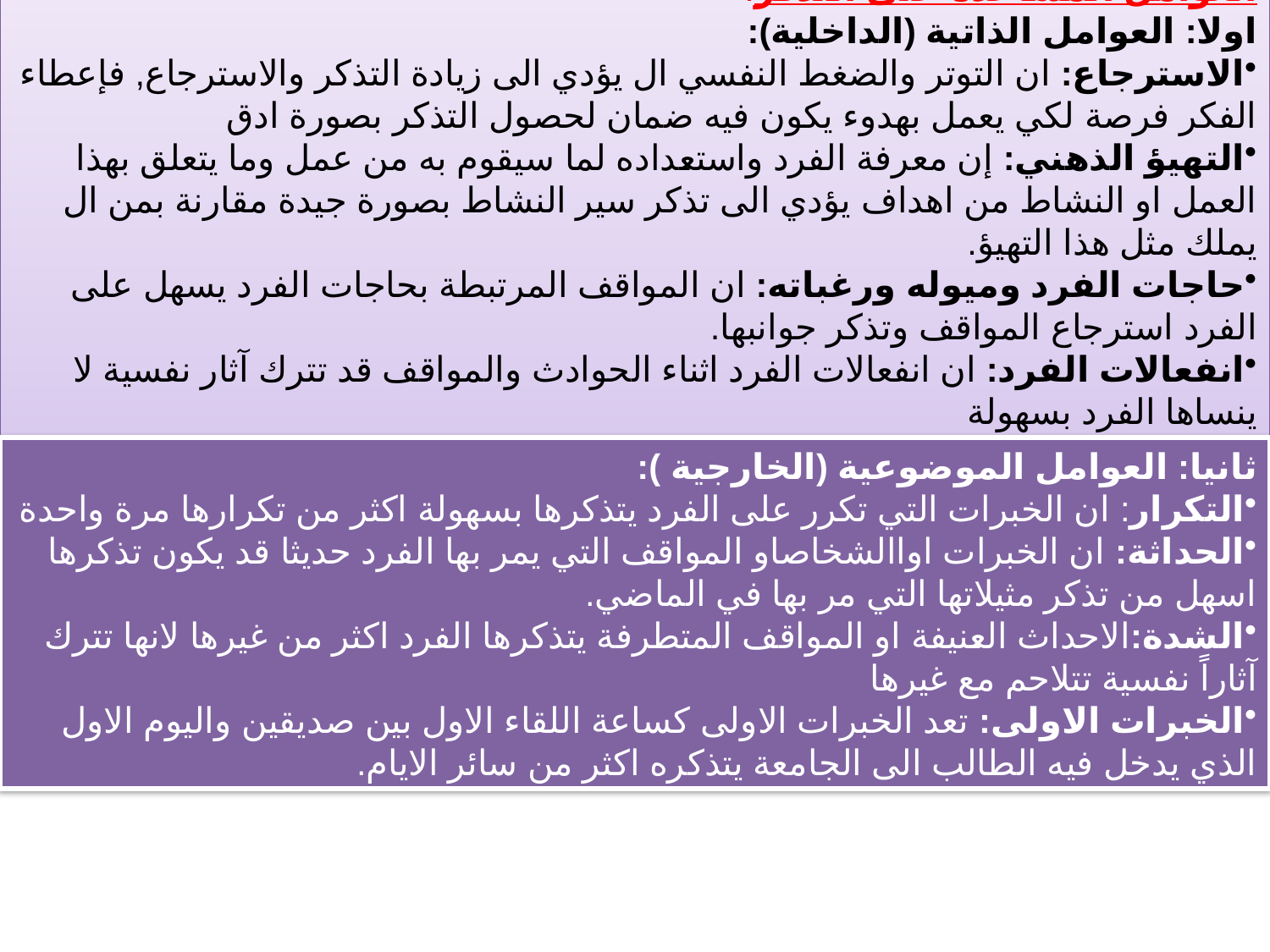

العوامل المساعدة على التذكر:
اولا: العوامل الذاتية (الداخلية):
الاسترجاع: ان التوتر والضغط النفسي ال يؤدي الى زيادة التذكر والاسترجاع, فإعطاء الفكر فرصة لكي يعمل بهدوء يكون فيه ضمان لحصول التذكر بصورة ادق
التهيؤ الذهني: إن معرفة الفرد واستعداده لما سيقوم به من عمل وما يتعلق بهذا العمل او النشاط من اهداف يؤدي الى تذكر سير النشاط بصورة جيدة مقارنة بمن ال يملك مثل هذا التهيؤ.
حاجات الفرد وميوله ورغباته: ان المواقف المرتبطة بحاجات الفرد يسهل على الفرد استرجاع المواقف وتذكر جوانبها.
انفعالات الفرد: ان انفعالات الفرد اثناء الحوادث والمواقف قد تترك آثار نفسية لا ينساها الفرد بسهولة
ثانيا: العوامل الموضوعية (الخارجية ):
التكرار: ان الخبرات التي تكرر على الفرد يتذكرها بسهولة اكثر من تكرارها مرة واحدة
الحداثة: ان الخبرات اواالشخاصاو المواقف التي يمر بها الفرد حديثا قد يكون تذكرها اسهل من تذكر مثيلاتها التي مر بها في الماضي.
الشدة:الاحداث العنيفة او المواقف المتطرفة يتذكرها الفرد اكثر من غيرها لانها تترك آثاراً نفسية تتلاحم مع غيرها
الخبرات الاولى: تعد الخبرات الاولى كساعة اللقاء الاول بين صديقين واليوم الاول الذي يدخل فيه الطالب الى الجامعة يتذكره اكثر من سائر الايام.